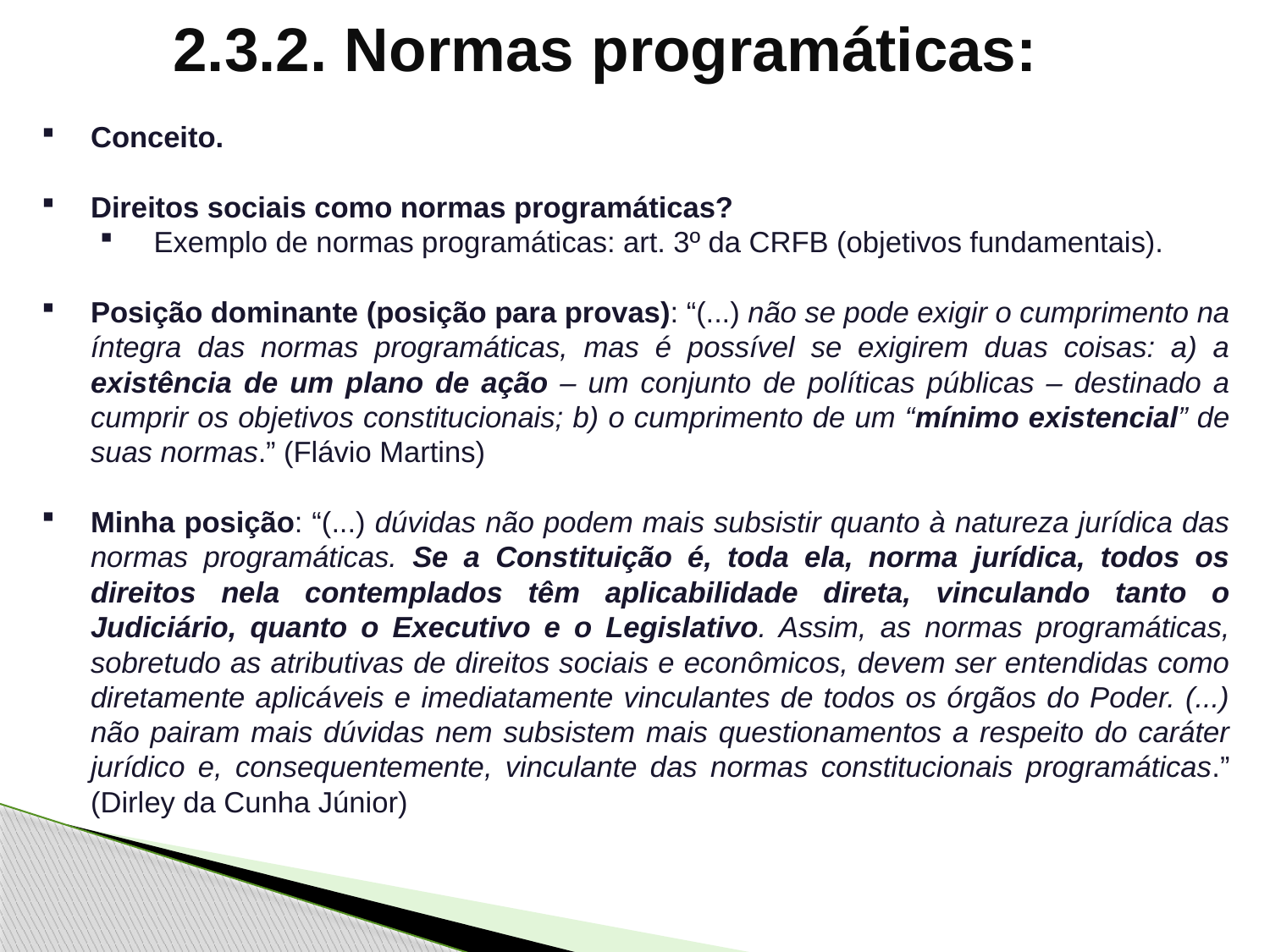

2.3.2. Normas programáticas:
Conceito.

Direitos sociais como normas programáticas?
Exemplo de normas programáticas: art. 3º da CRFB (objetivos fundamentais).

Posição dominante (posição para provas): “(...) não se pode exigir o cumprimento na íntegra das normas programáticas, mas é possível se exigirem duas coisas: a) a existência de um plano de ação – um conjunto de políticas públicas – destinado a cumprir os objetivos constitucionais; b) o cumprimento de um “mínimo existencial” de suas normas.” (Flávio Martins)

Minha posição: “(...) dúvidas não podem mais subsistir quanto à natureza jurídica das normas programáticas. Se a Constituição é, toda ela, norma jurídica, todos os direitos nela contemplados têm aplicabilidade direta, vinculando tanto o Judiciário, quanto o Executivo e o Legislativo. Assim, as normas programáticas, sobretudo as atributivas de direitos sociais e econômicos, devem ser entendidas como diretamente aplicáveis e imediatamente vinculantes de todos os órgãos do Poder. (...) não pairam mais dúvidas nem subsistem mais questionamentos a respeito do caráter jurídico e, consequentemente, vinculante das normas constitucionais programáticas.” (Dirley da Cunha Júnior)